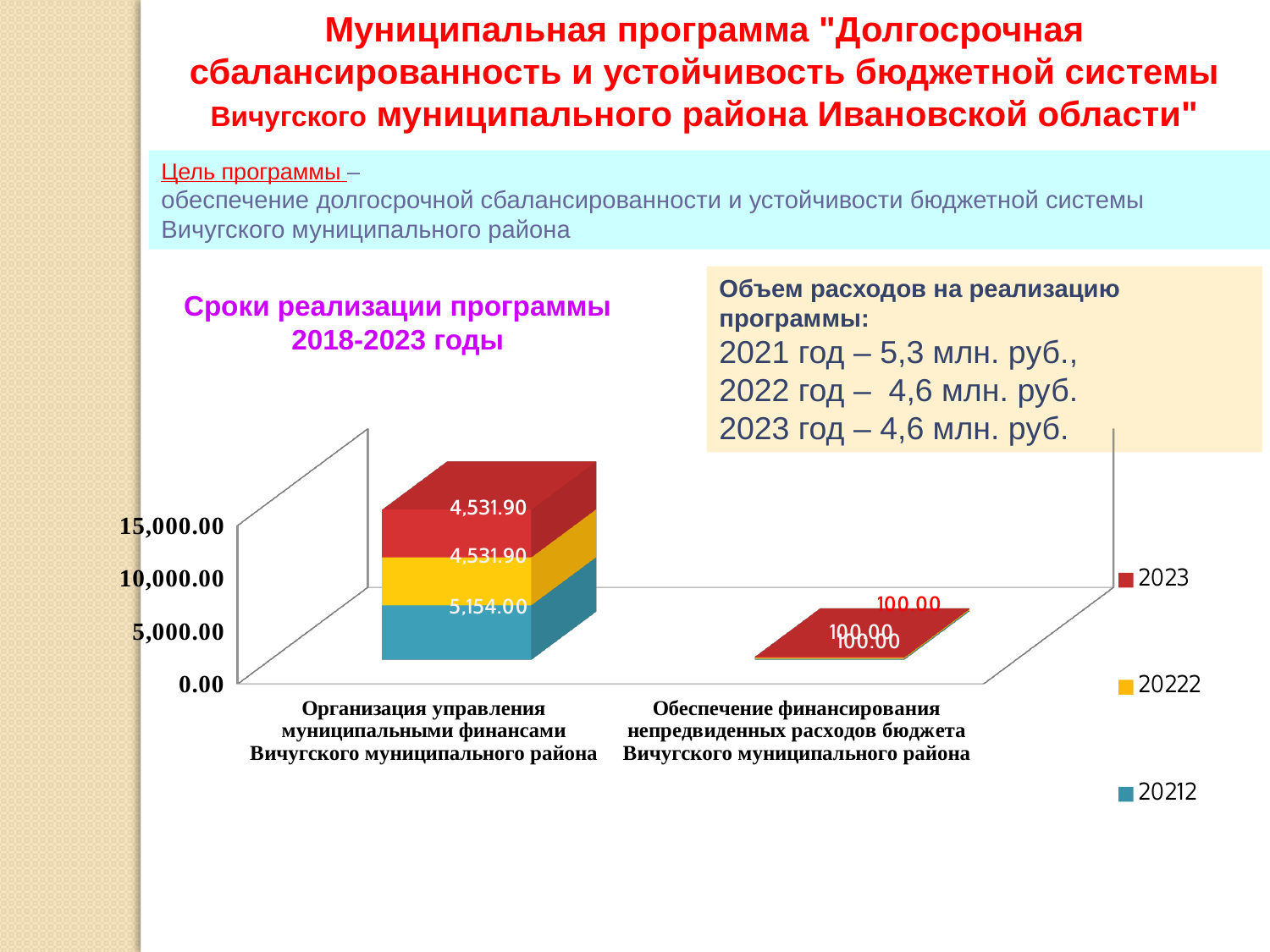

Муниципальная программа "Долгосрочная сбалансированность и устойчивость бюджетной системы Вичугского муниципального района Ивановской области"
Цель программы –
обеспечение долгосрочной сбалансированности и устойчивости бюджетной системы Вичугского муниципального района
Объем расходов на реализацию программы:
2021 год – 5,3 млн. руб.,
2022 год –  4,6 млн. руб.
2023 год – 4,6 млн. руб.
Сроки реализации программы 2018-2023 годы

[unsupported chart]